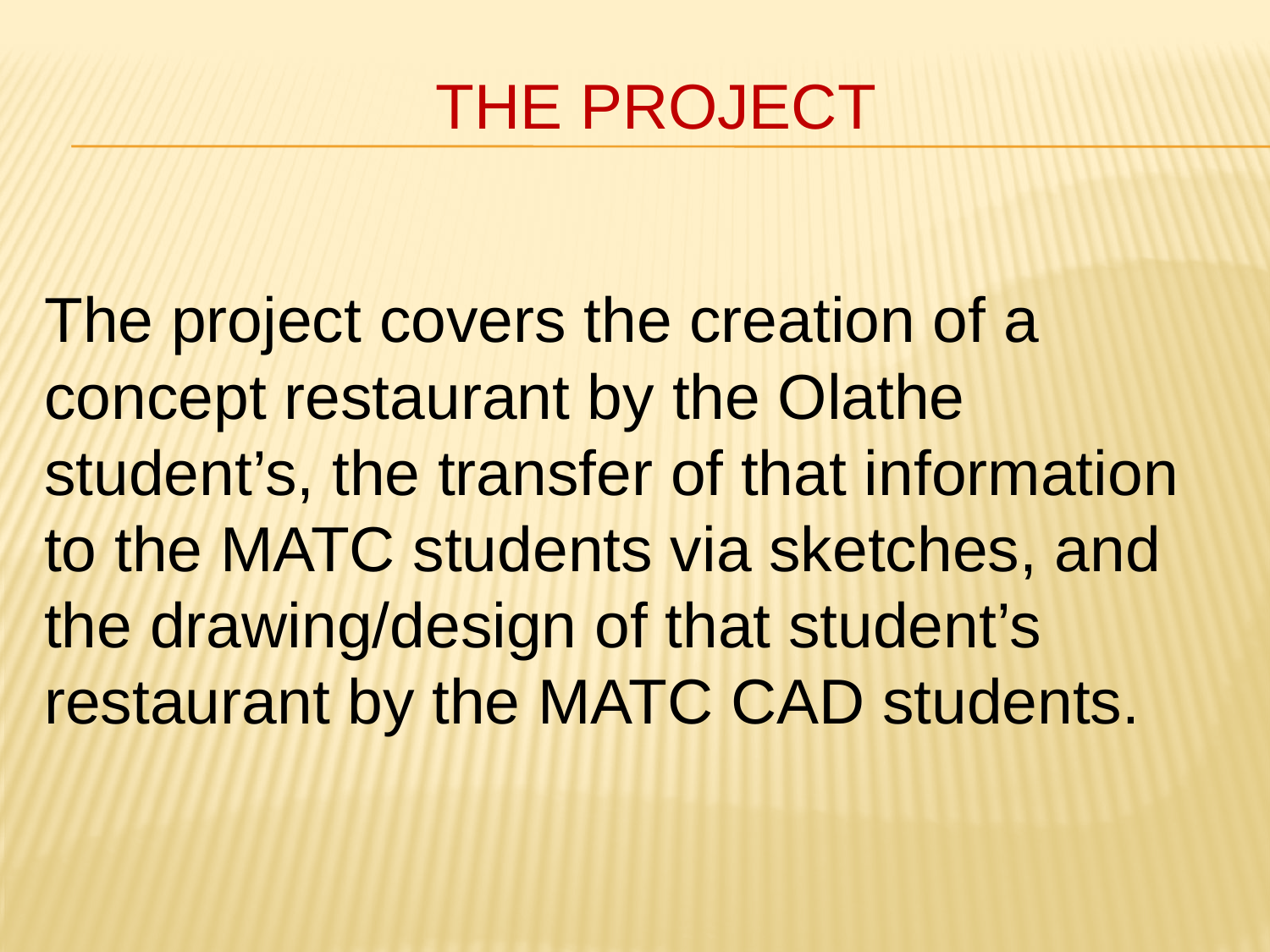

The project
The project covers the creation of a concept restaurant by the Olathe student’s, the transfer of that information to the MATC students via sketches, and the drawing/design of that student’s restaurant by the MATC CAD students.